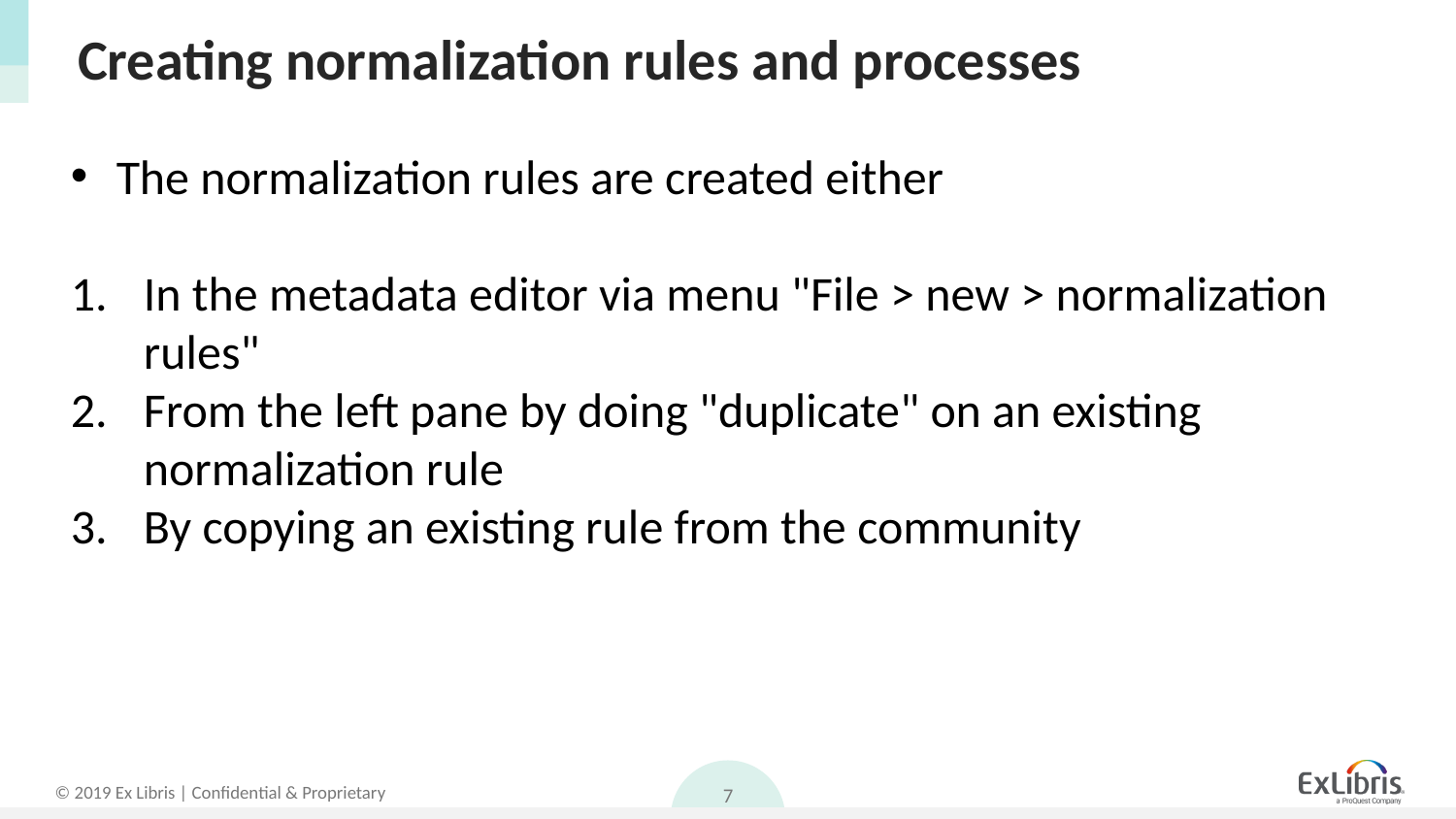

# Creating normalization rules and processes
The normalization rules are created either
In the metadata editor via menu "File > new > normalization rules"
From the left pane by doing "duplicate" on an existing normalization rule
By copying an existing rule from the community

7